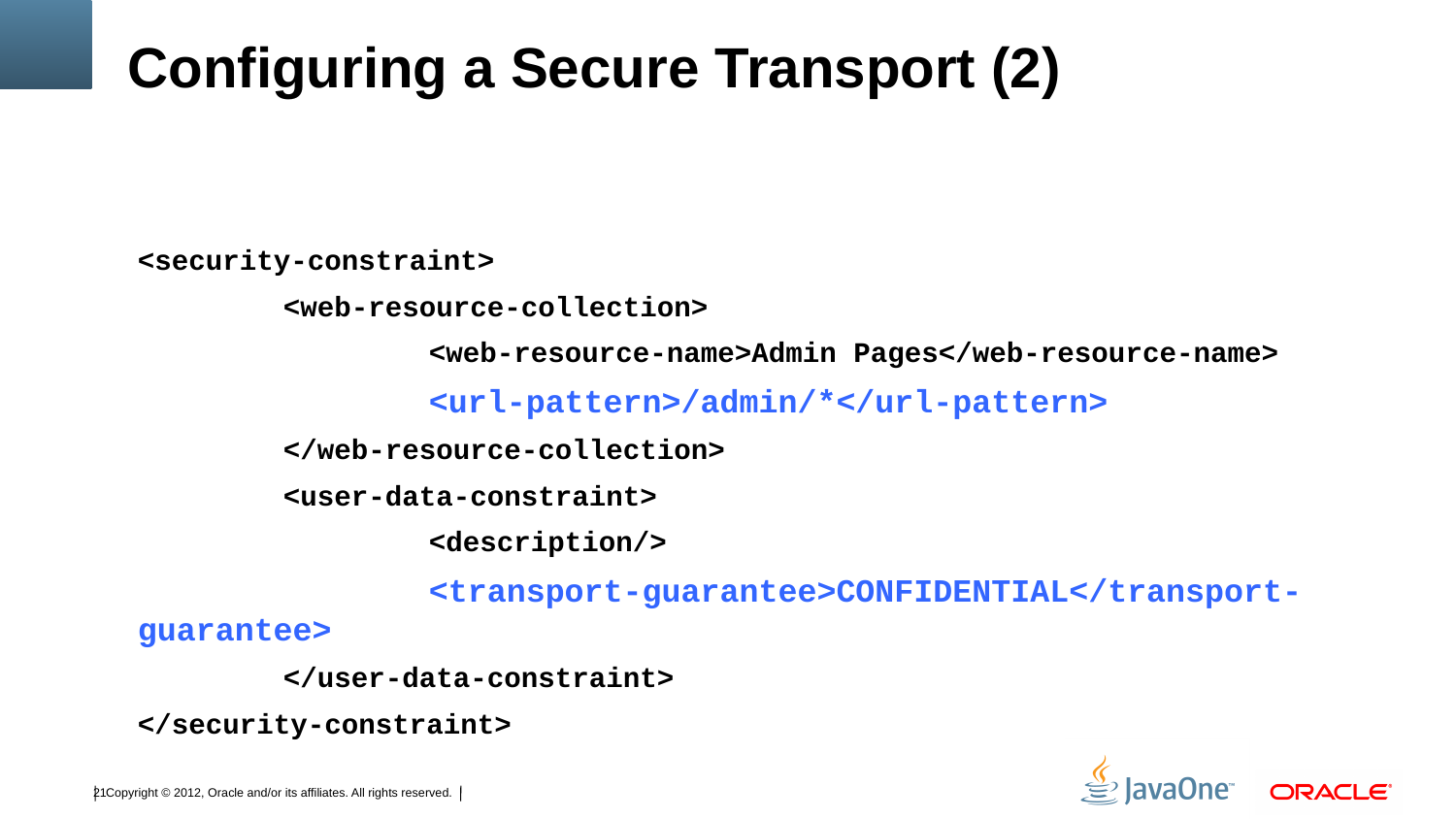

# Configuring a Secure Transport (2)

<security-constraint>
	<web-resource-collection>
		<web-resource-name>Admin Pages</web-resource-name>
		<url-pattern>/admin/*</url-pattern>
	</web-resource-collection>
	<user-data-constraint>
		<description/>
		<transport-guarantee>CONFIDENTIAL</transport-guarantee>
	</user-data-constraint>
</security-constraint>